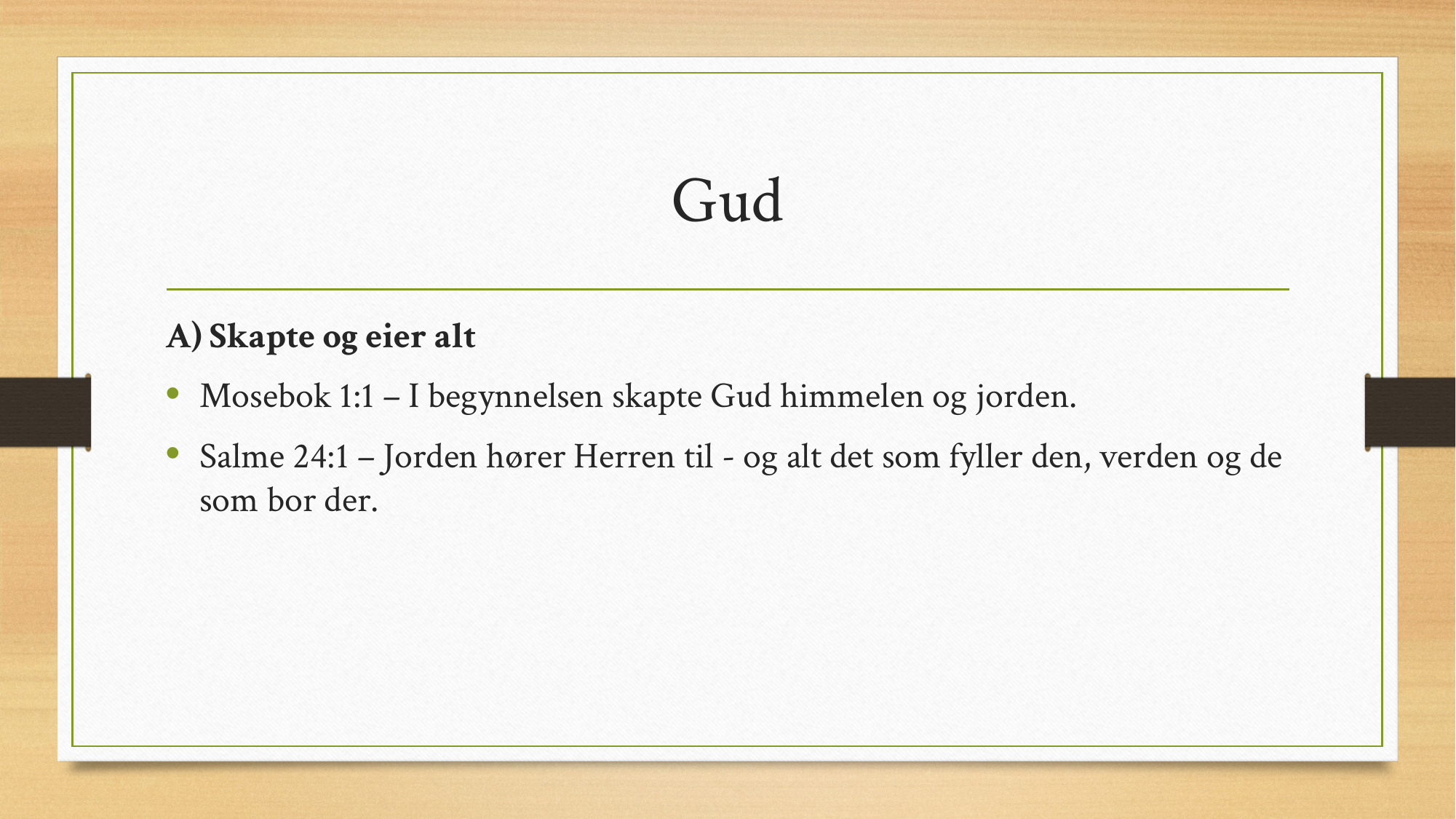

# Gud
A) Skapte og eier alt
Mosebok 1:1 – I begynnelsen skapte Gud himmelen og jorden.
Salme 24:1 – Jorden hører Herren til - og alt det som fyller den, verden og de som bor der.